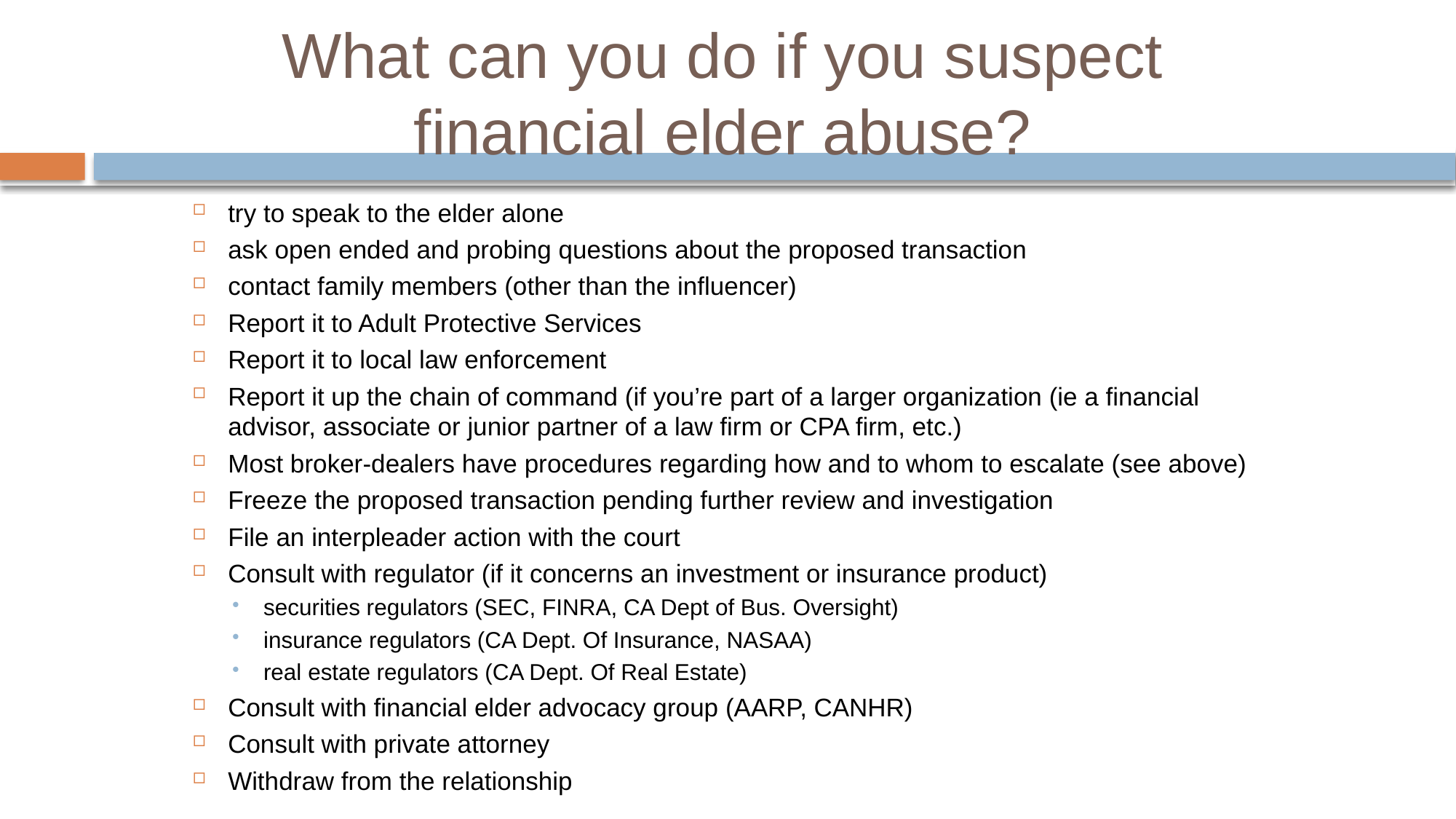

# What can you do if you suspect financial elder abuse?
try to speak to the elder alone
ask open ended and probing questions about the proposed transaction
contact family members (other than the influencer)
Report it to Adult Protective Services
Report it to local law enforcement
Report it up the chain of command (if you’re part of a larger organization (ie a financial advisor, associate or junior partner of a law firm or CPA firm, etc.)
Most broker-dealers have procedures regarding how and to whom to escalate (see above)
Freeze the proposed transaction pending further review and investigation
File an interpleader action with the court
Consult with regulator (if it concerns an investment or insurance product)
securities regulators (SEC, FINRA, CA Dept of Bus. Oversight)
insurance regulators (CA Dept. Of Insurance, NASAA)
real estate regulators (CA Dept. Of Real Estate)
Consult with financial elder advocacy group (AARP, CANHR)
Consult with private attorney
Withdraw from the relationship